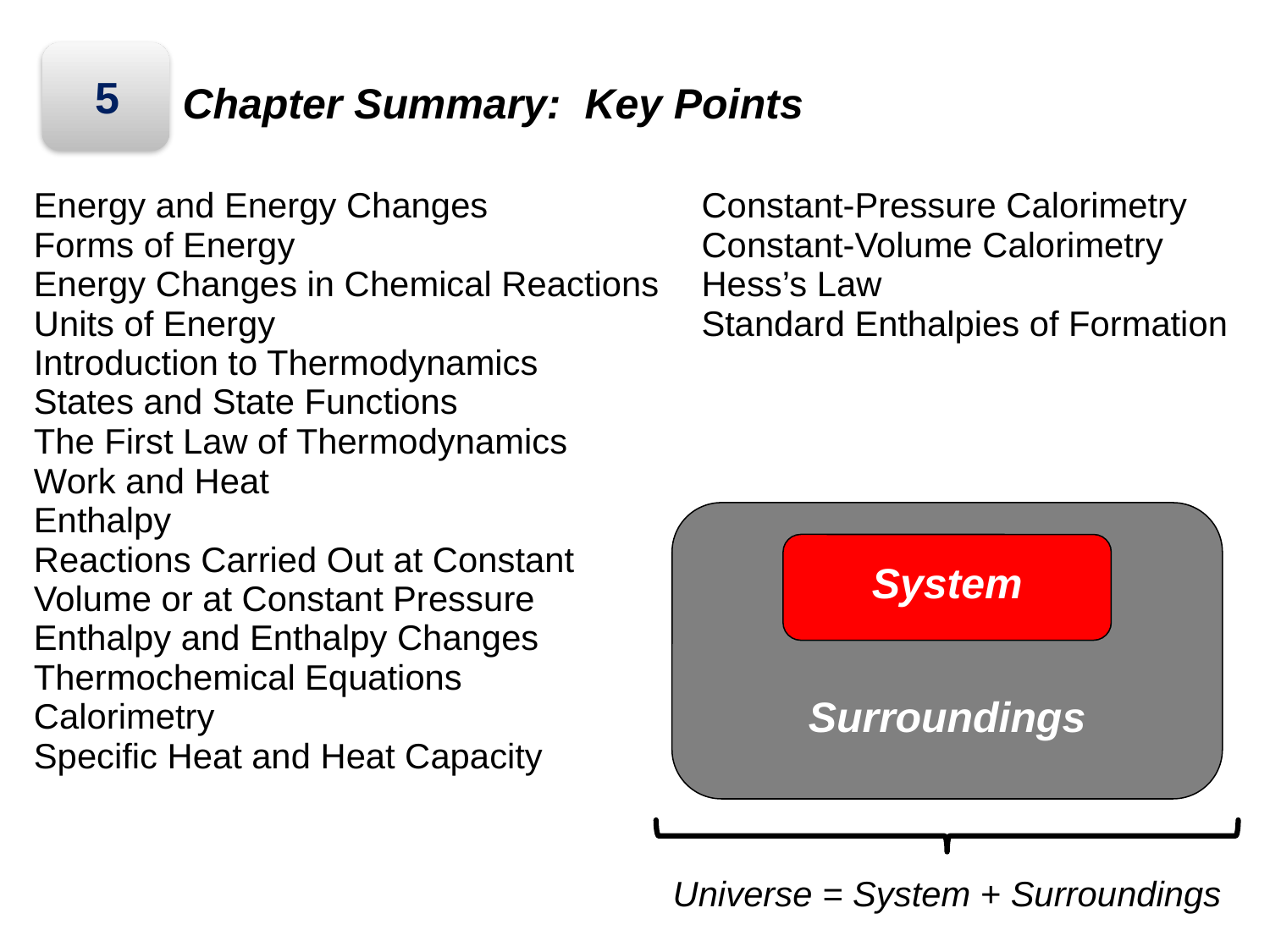

# Chapter Summary:  Key Points

5
| Energy and Energy Changes Forms of Energy Energy Changes in Chemical Reactions Units of Energy Introduction to Thermodynamics States and State Functions The First Law of Thermodynamics Work and Heat Enthalpy Reactions Carried Out at Constant Volume or at Constant Pressure Enthalpy and Enthalpy Changes Thermochemical Equations Calorimetry Specific Heat and Heat Capacity | Constant-Pressure Calorimetry Constant-Volume Calorimetry Hess’s Law Standard Enthalpies of Formation |
| --- | --- |

System

Surroundings
Universe = System + Surroundings